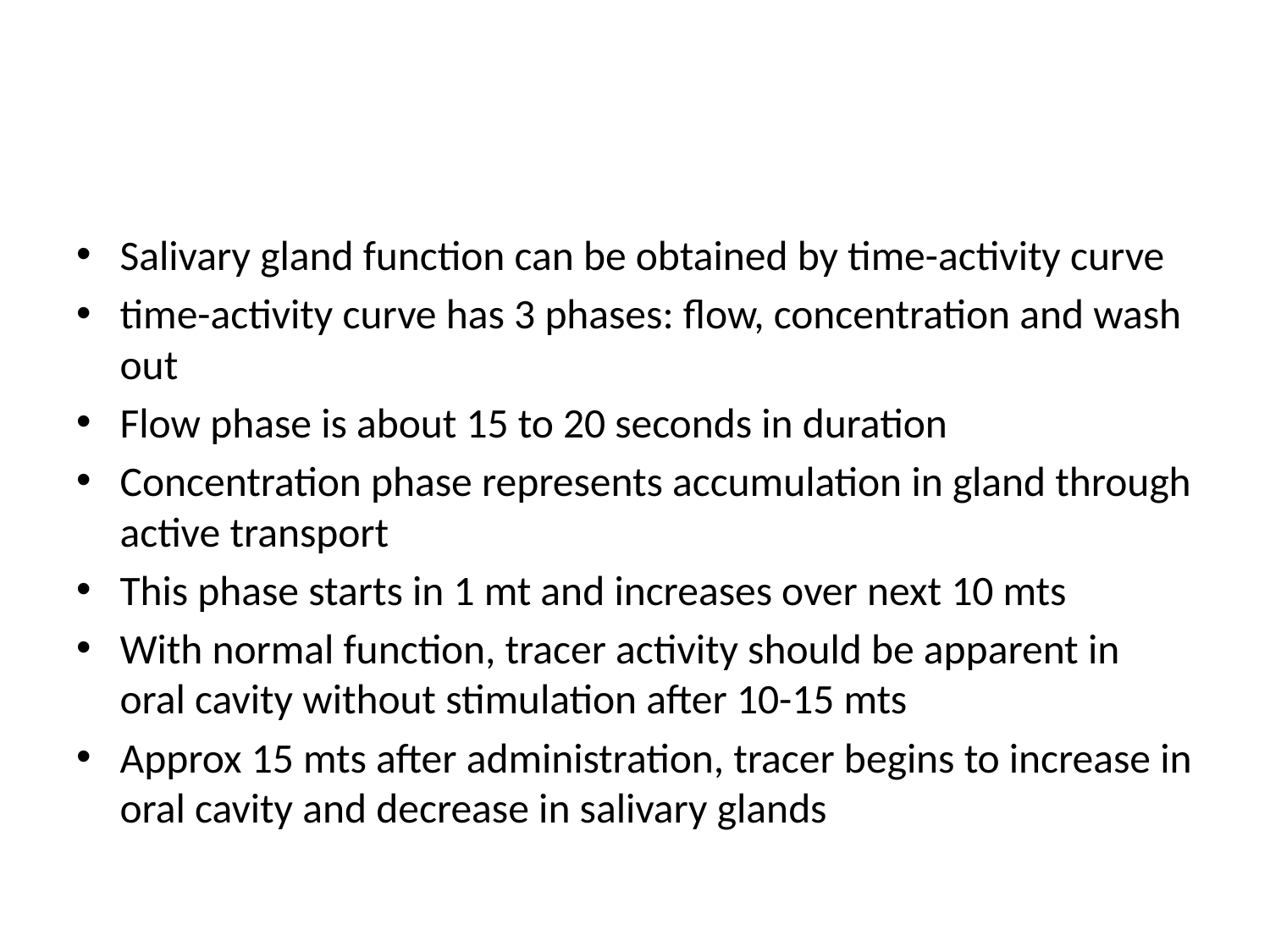

#
Salivary gland function can be obtained by time-activity curve
time-activity curve has 3 phases: flow, concentration and wash out
Flow phase is about 15 to 20 seconds in duration
Concentration phase represents accumulation in gland through active transport
This phase starts in 1 mt and increases over next 10 mts
With normal function, tracer activity should be apparent in oral cavity without stimulation after 10-15 mts
Approx 15 mts after administration, tracer begins to increase in oral cavity and decrease in salivary glands